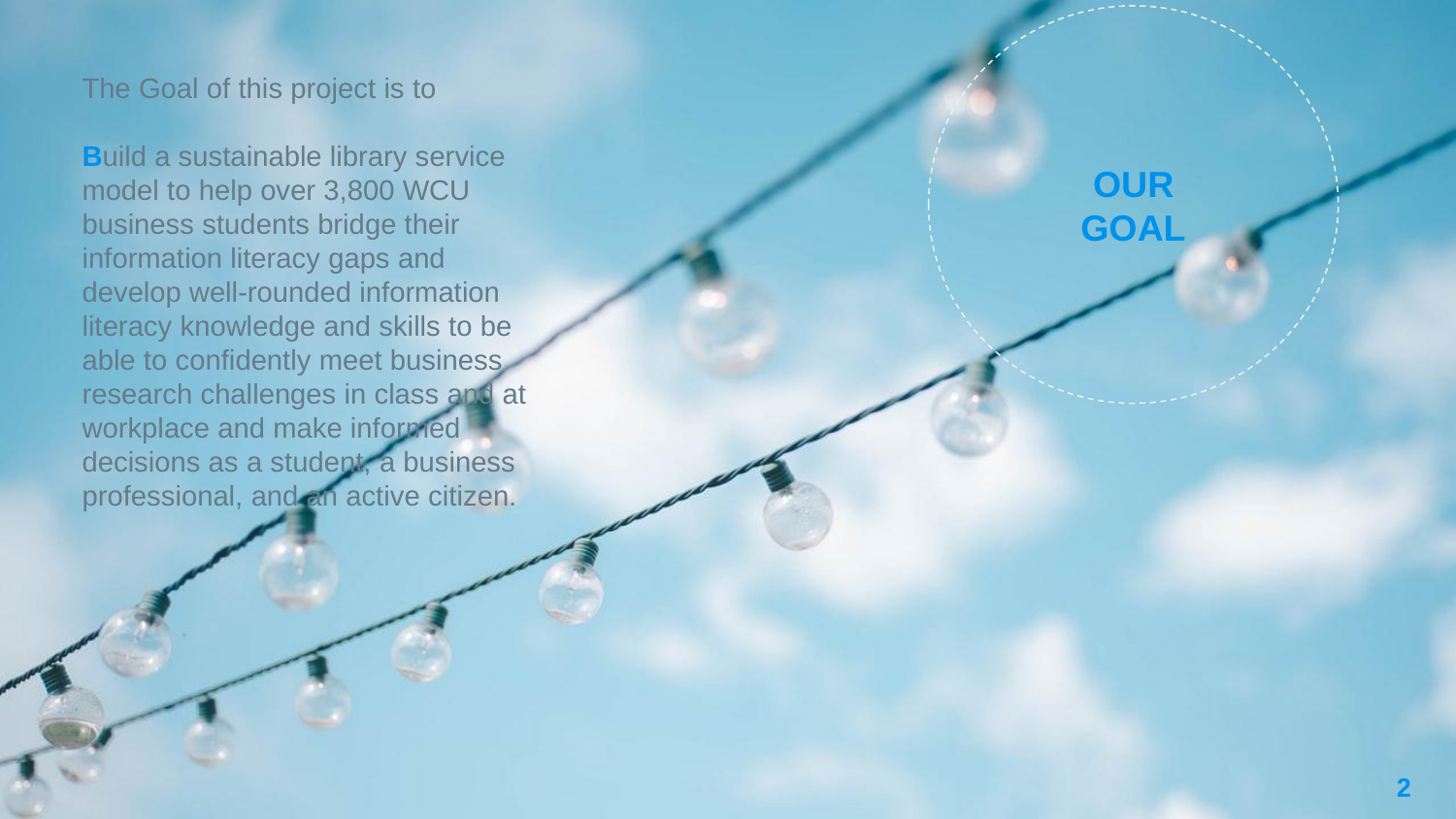

OUR
GOAL
The Goal of this project is to

Build a sustainable library service model to help over 3,800 WCU business students bridge their information literacy gaps and develop well-rounded information literacy knowledge and skills to be able to confidently meet business research challenges in class and at workplace and make informed decisions as a student, a business professional, and an active citizen.
2